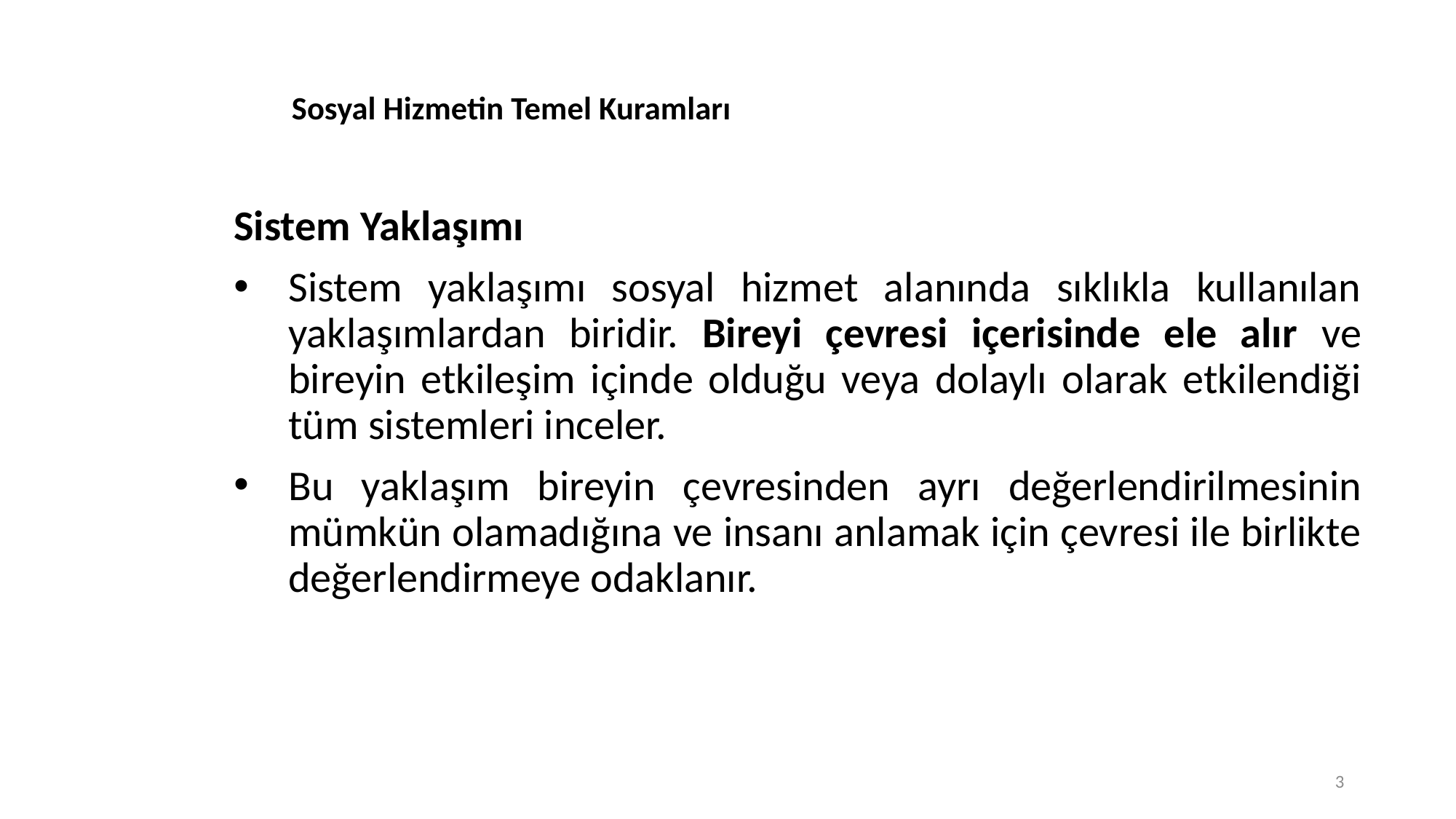

# Sosyal Hizmetin Temel Kuramları

Sistem Yaklaşımı
Sistem yaklaşımı sosyal hizmet alanında sıklıkla kullanılan yaklaşımlardan biridir. Bireyi çevresi içerisinde ele alır ve bireyin etkileşim içinde olduğu veya dolaylı olarak etkilendiği tüm sistemleri inceler.
Bu yaklaşım bireyin çevresinden ayrı değerlendirilmesinin mümkün olamadığına ve insanı anlamak için çevresi ile birlikte değerlendirmeye odaklanır.

3